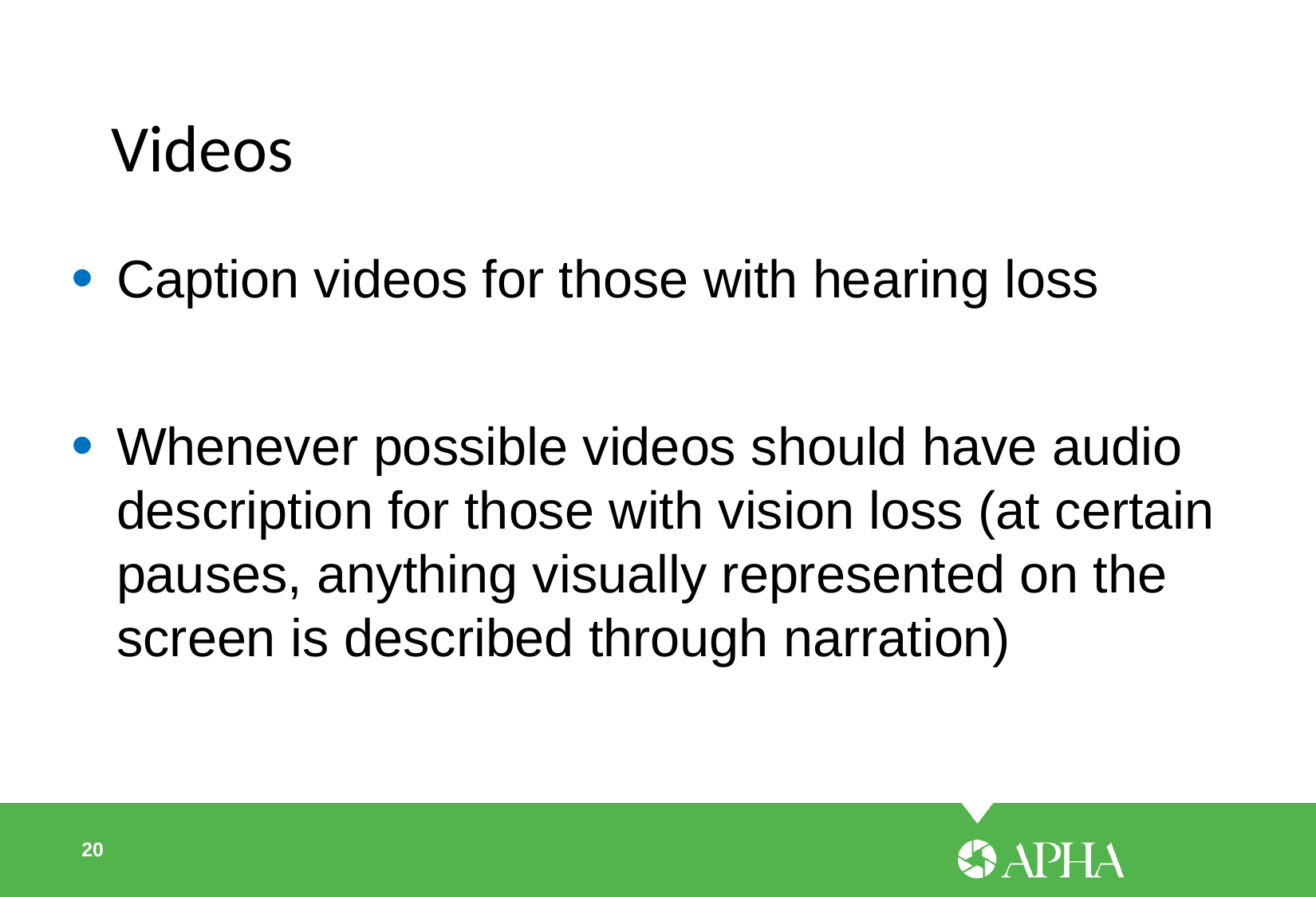

Videos
Caption videos for those with hearing loss

Whenever possible videos should have audio description for those with vision loss (at certain pauses, anything visually represented on the screen is described through narration)
20